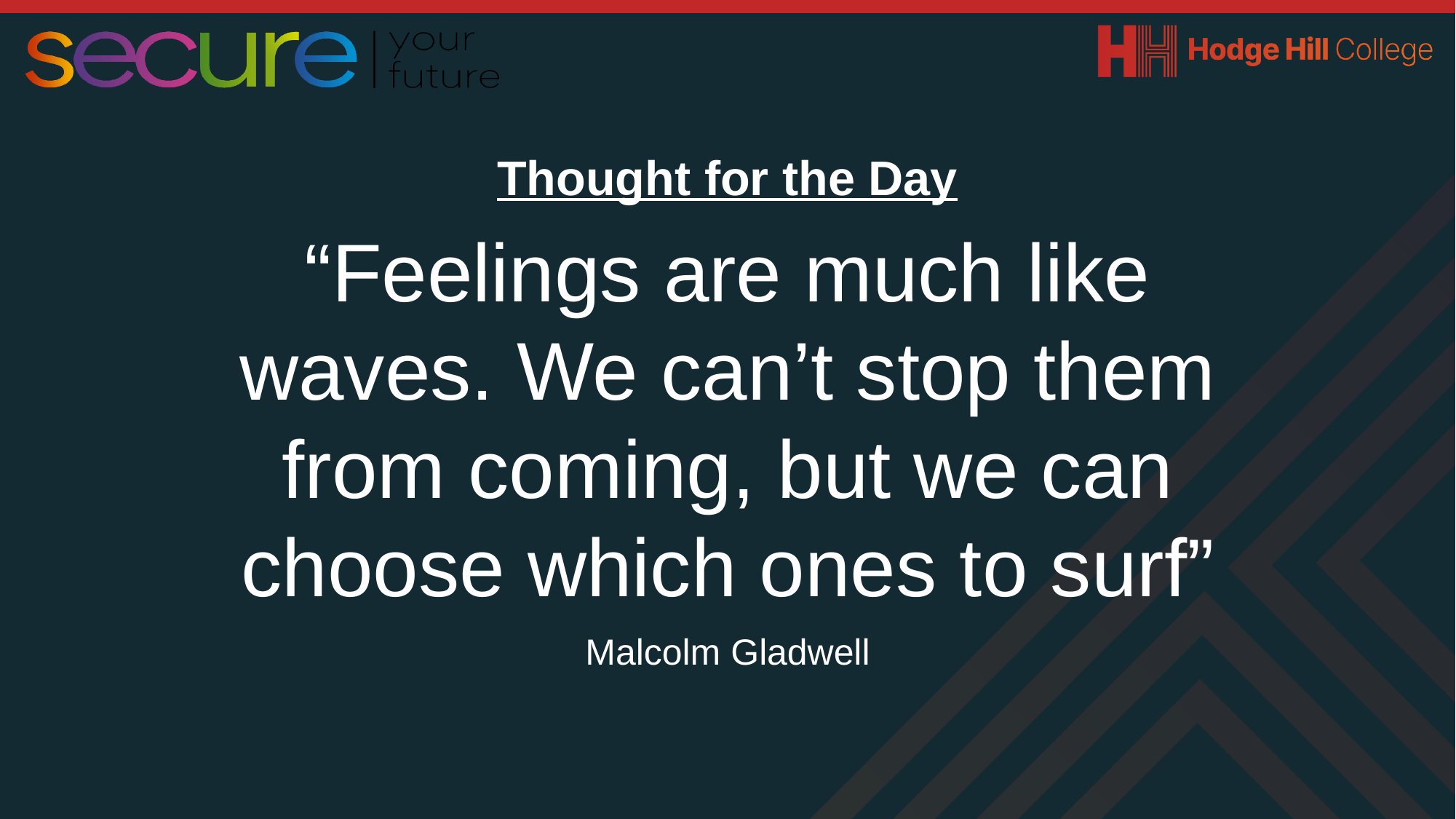

Thought for the Day
“Feelings are much like waves. We can’t stop them from coming, but we can choose which ones to surf”
Malcolm Gladwell